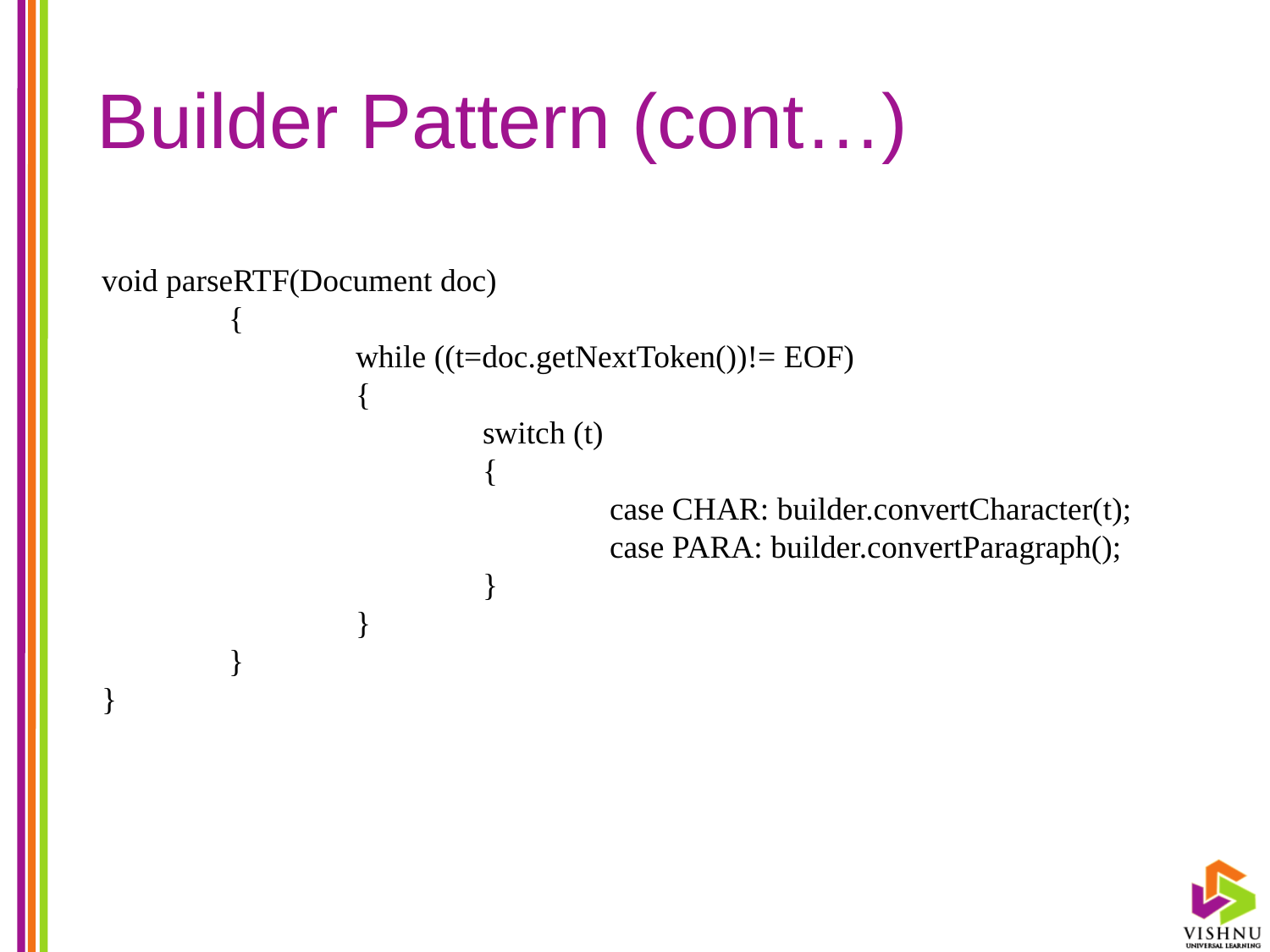

# Builder Pattern (cont…)
void parseRTF(Document doc)
	{
		while ((t=doc.getNextToken())!= EOF)
		{
			switch (t)
			{
				case CHAR: builder.convertCharacter(t);
				case PARA: builder.convertParagraph();
			}
		}
	}
}